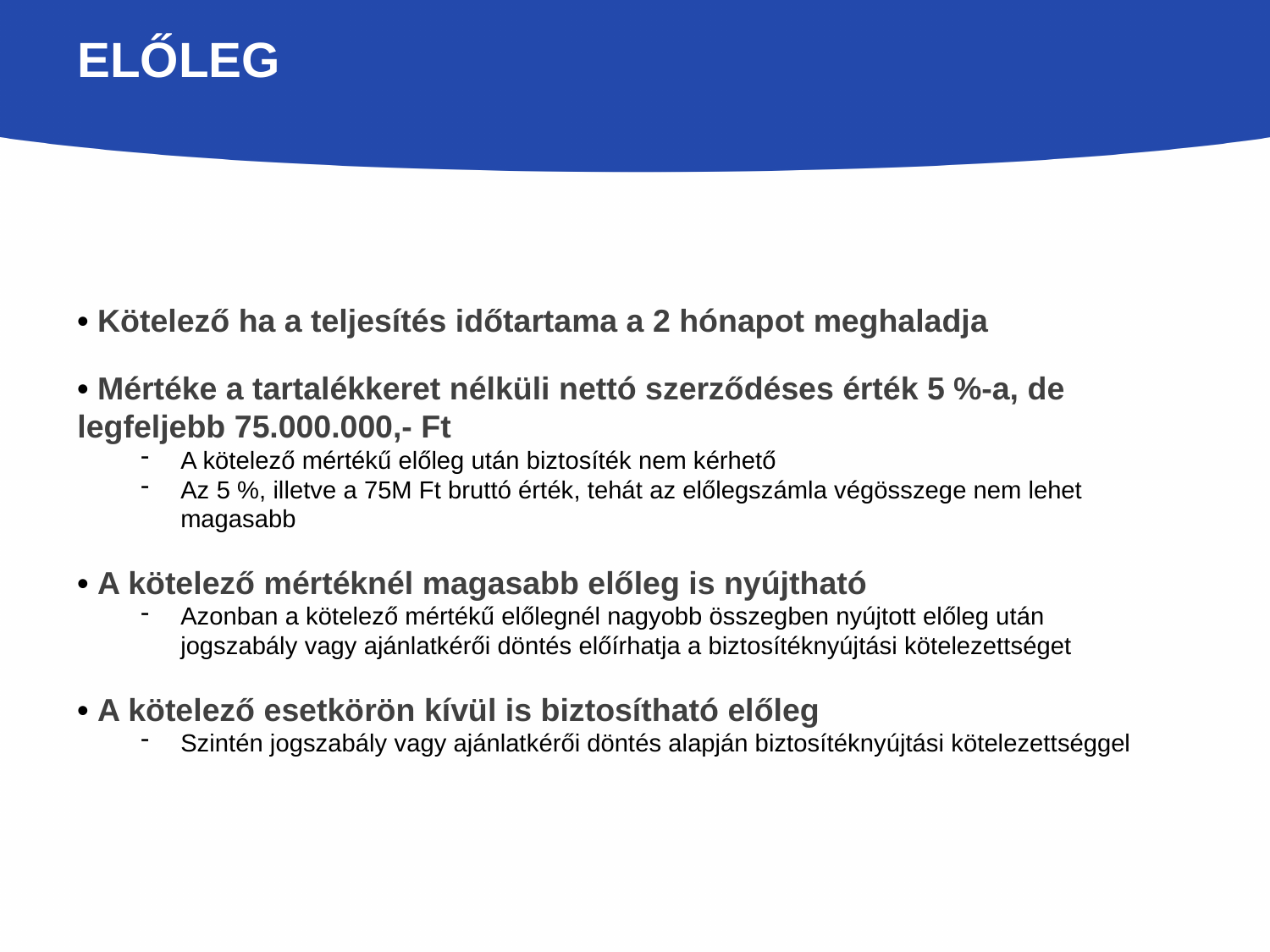

# Előleg

• Kötelező ha a teljesítés időtartama a 2 hónapot meghaladja

• Mértéke a tartalékkeret nélküli nettó szerződéses érték 5 %-a, de legfeljebb 75.000.000,- Ft
A kötelező mértékű előleg után biztosíték nem kérhető
Az 5 %, illetve a 75M Ft bruttó érték, tehát az előlegszámla végösszege nem lehet magasabb

• A kötelező mértéknél magasabb előleg is nyújtható
Azonban a kötelező mértékű előlegnél nagyobb összegben nyújtott előleg után jogszabály vagy ajánlatkérői döntés előírhatja a biztosítéknyújtási kötelezettséget

• A kötelező esetkörön kívül is biztosítható előleg
Szintén jogszabály vagy ajánlatkérői döntés alapján biztosítéknyújtási kötelezettséggel